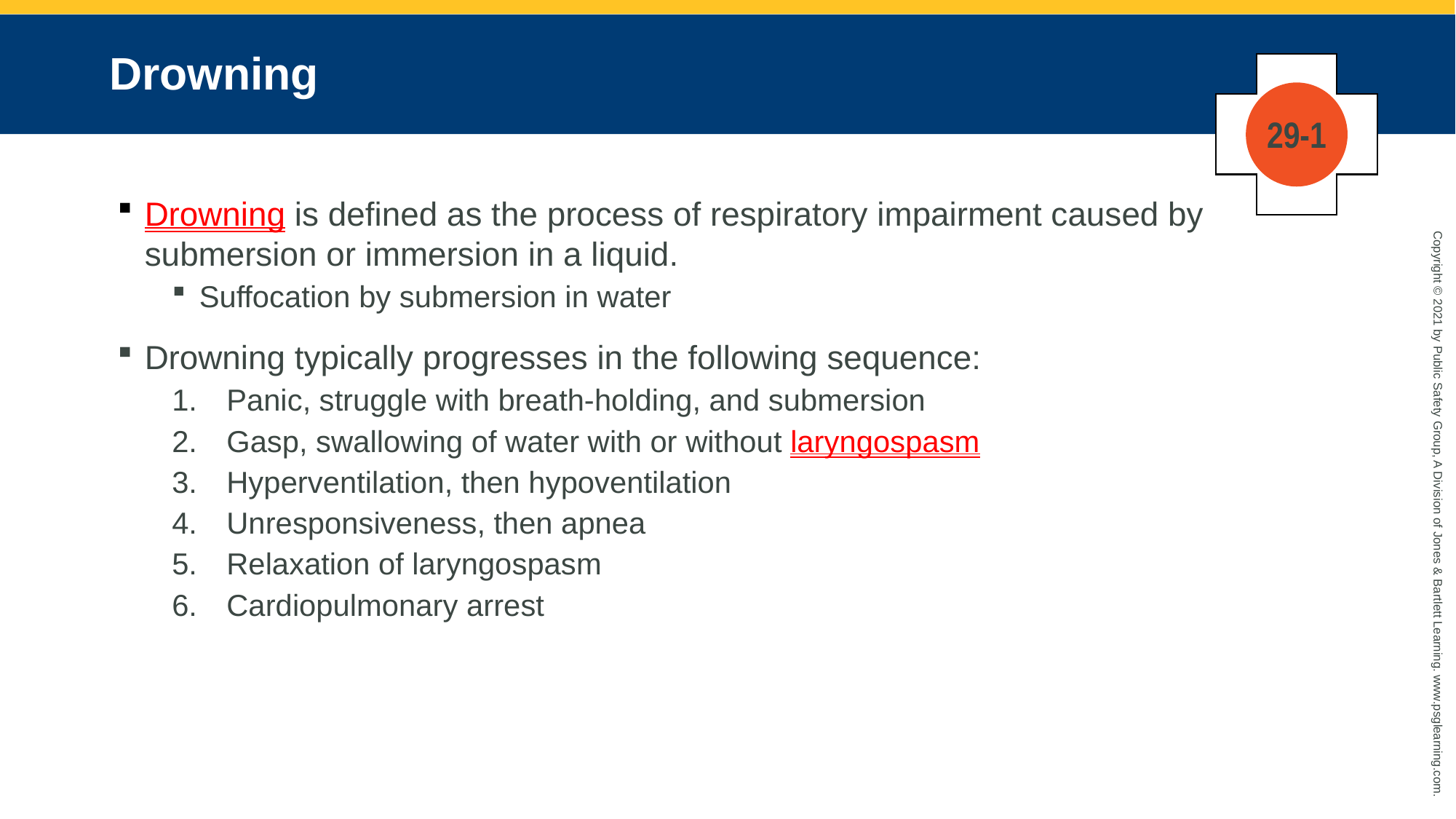

# Drowning

29-1
Drowning is defined as the process of respiratory impairment caused by submersion or immersion in a liquid.
Suffocation by submersion in water
Drowning typically progresses in the following sequence:
Panic, struggle with breath-holding, and submersion
Gasp, swallowing of water with or without laryngospasm
Hyperventilation, then hypoventilation
Unresponsiveness, then apnea
Relaxation of laryngospasm
Cardiopulmonary arrest